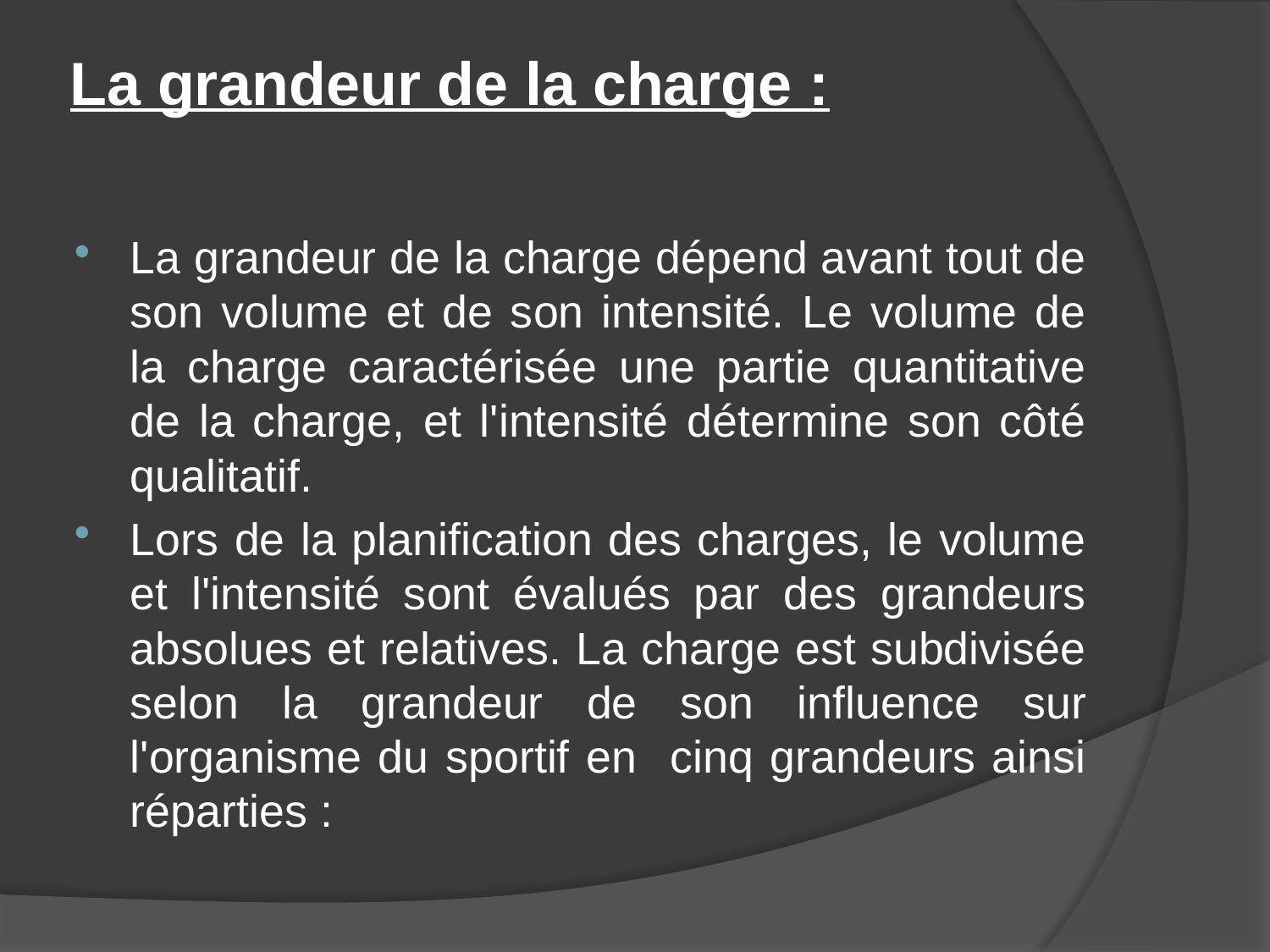

# La grandeur de la charge :
La grandeur de la charge dépend avant tout de son volume et de son intensité. Le volume de la charge caractérisée une partie quantitative de la charge, et l'intensité détermine son côté qualitatif.
Lors de la planification des charges, le volume et l'intensité sont évalués par des grandeurs absolues et relatives. La charge est subdivisée selon la grandeur de son influence sur l'organisme du sportif en  cinq grandeurs ainsi réparties :